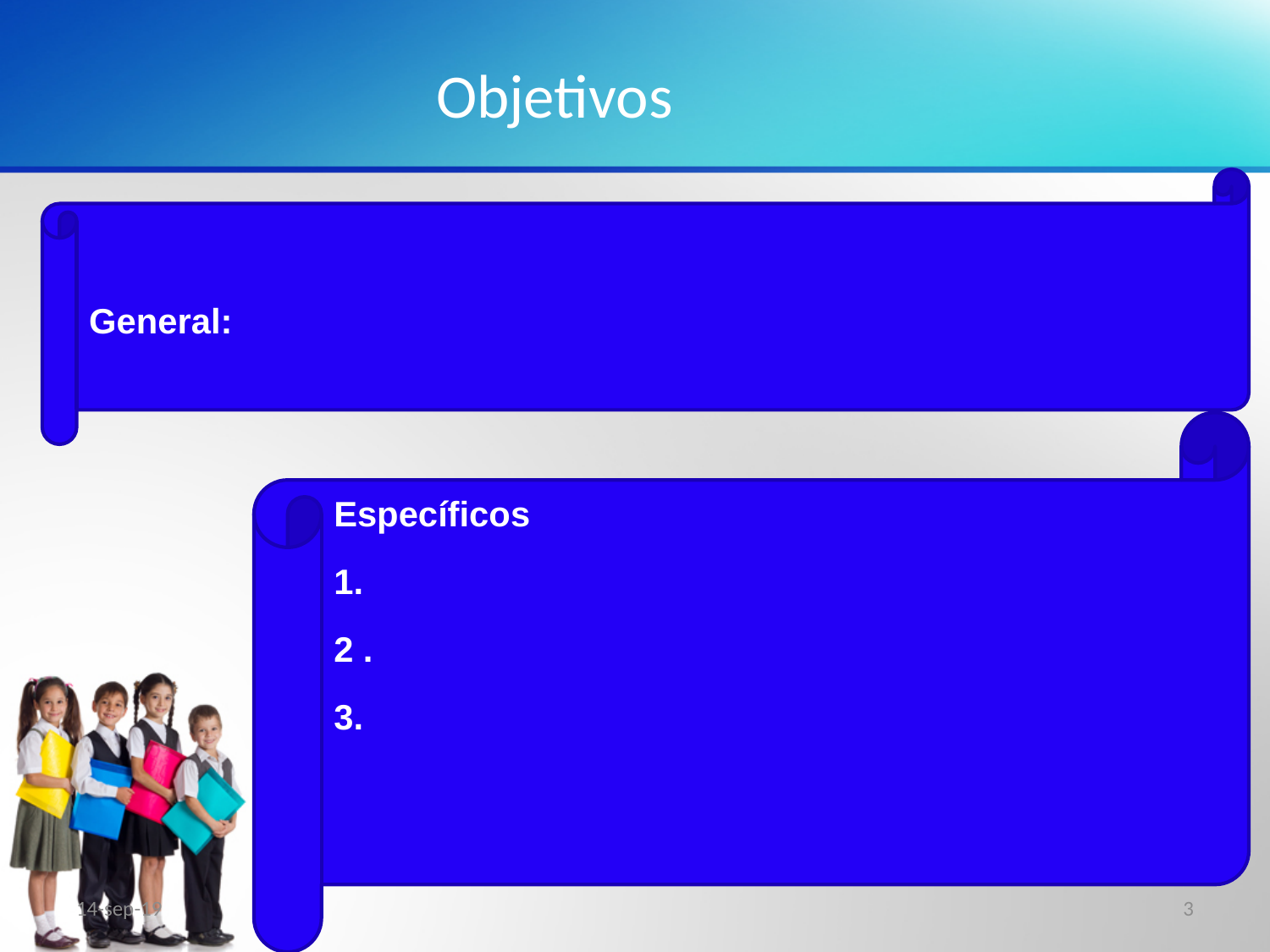

Objetivos
General:

Específicos
1.
2 .
3.

:
14-sep-19
3